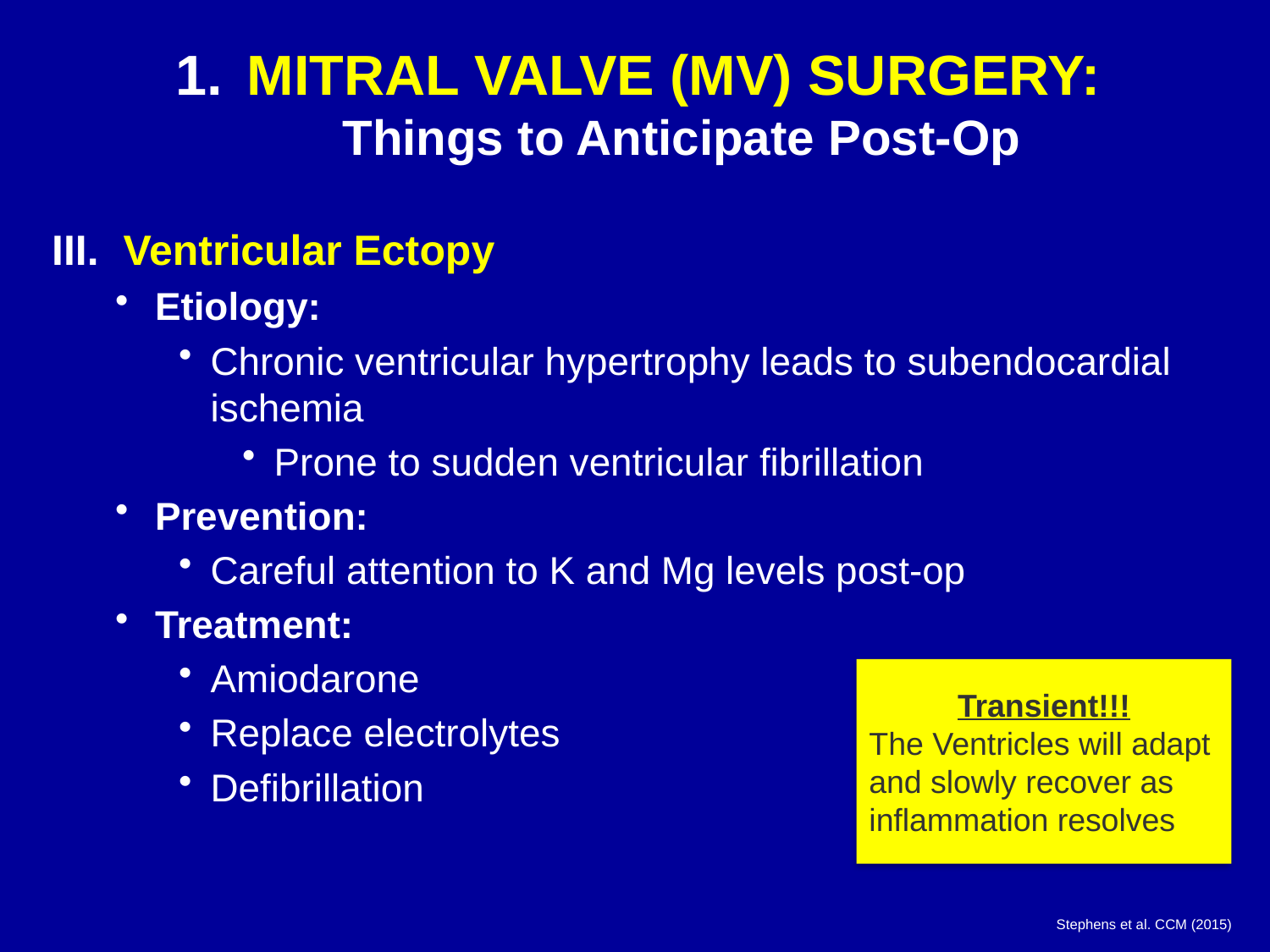

# MITRAL VALVE (MV) SURGERY: Things to Anticipate Post-Op
Ventricular Ectopy
Etiology:
Chronic ventricular hypertrophy leads to subendocardial ischemia
Prone to sudden ventricular fibrillation
Prevention:
Careful attention to K and Mg levels post-op
Treatment:
Amiodarone
Replace electrolytes
Defibrillation

Transient!!!
The Ventricles will adapt and slowly recover as inflammation resolves
Stephens et al. CCM (2015)